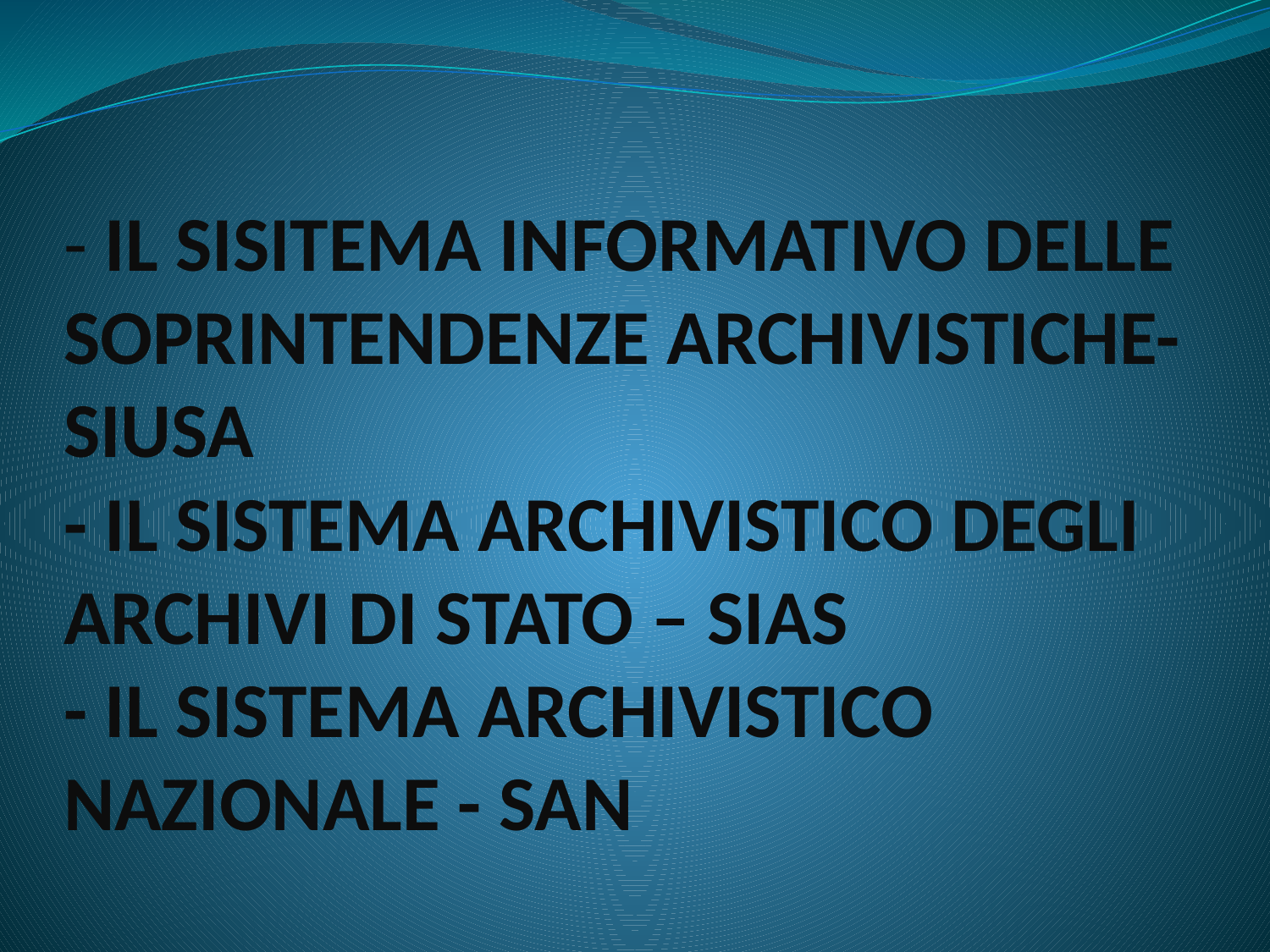

# - IL SISITEMA INFORMATIVO DELLE SOPRINTENDENZE ARCHIVISTICHE- SIUSA - IL SISTEMA ARCHIVISTICO DEGLI ARCHIVI DI STATO – SIAS - IL SISTEMA ARCHIVISTICO NAZIONALE - SAN